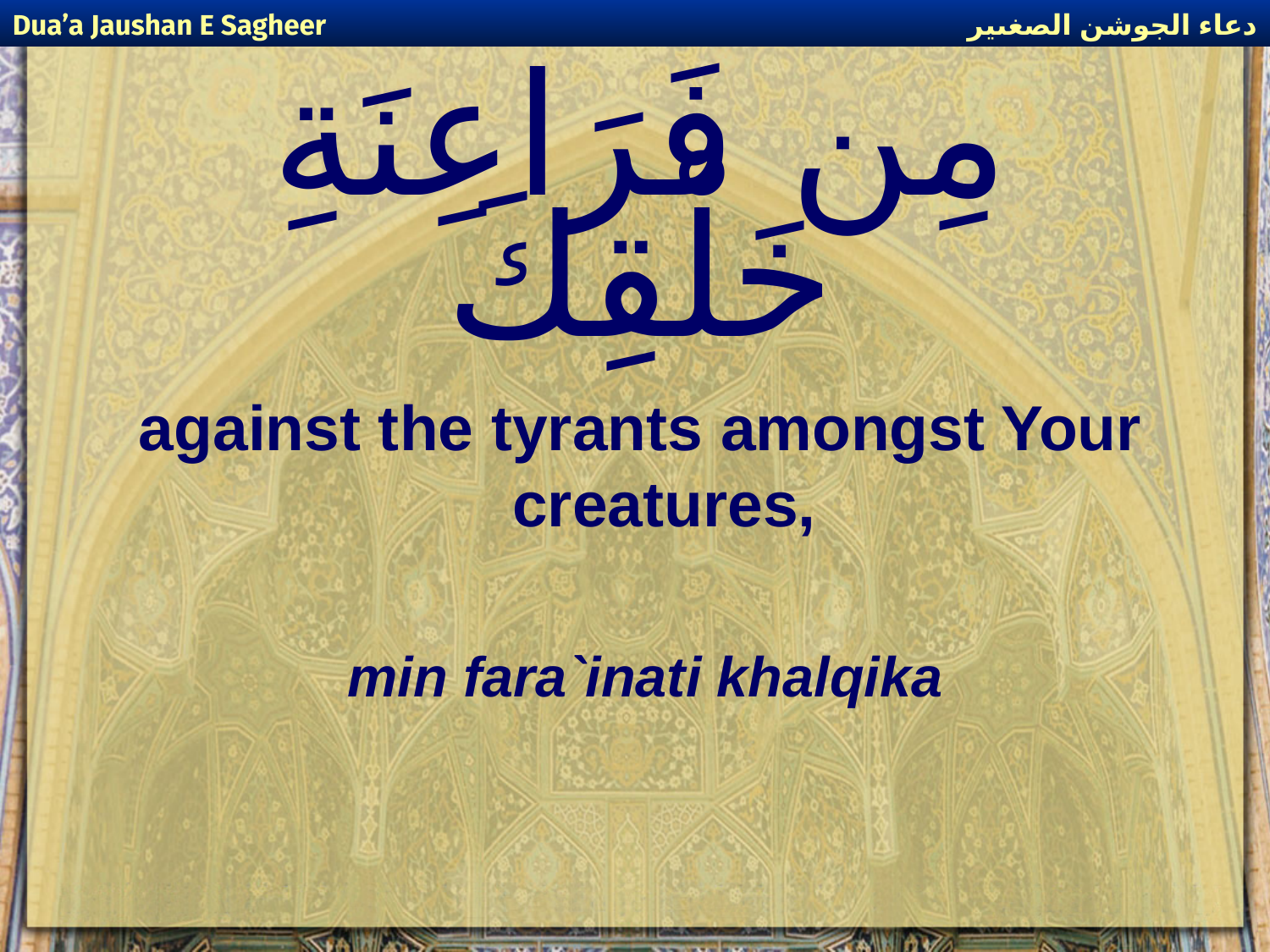

دعاء الجوشن الصغىير
Dua’a Jaushan E Sagheer
# مِن فَرَاعِنَةِ خَلْقِكَ
against the tyrants amongst Your creatures,
min fara`inati khalqika